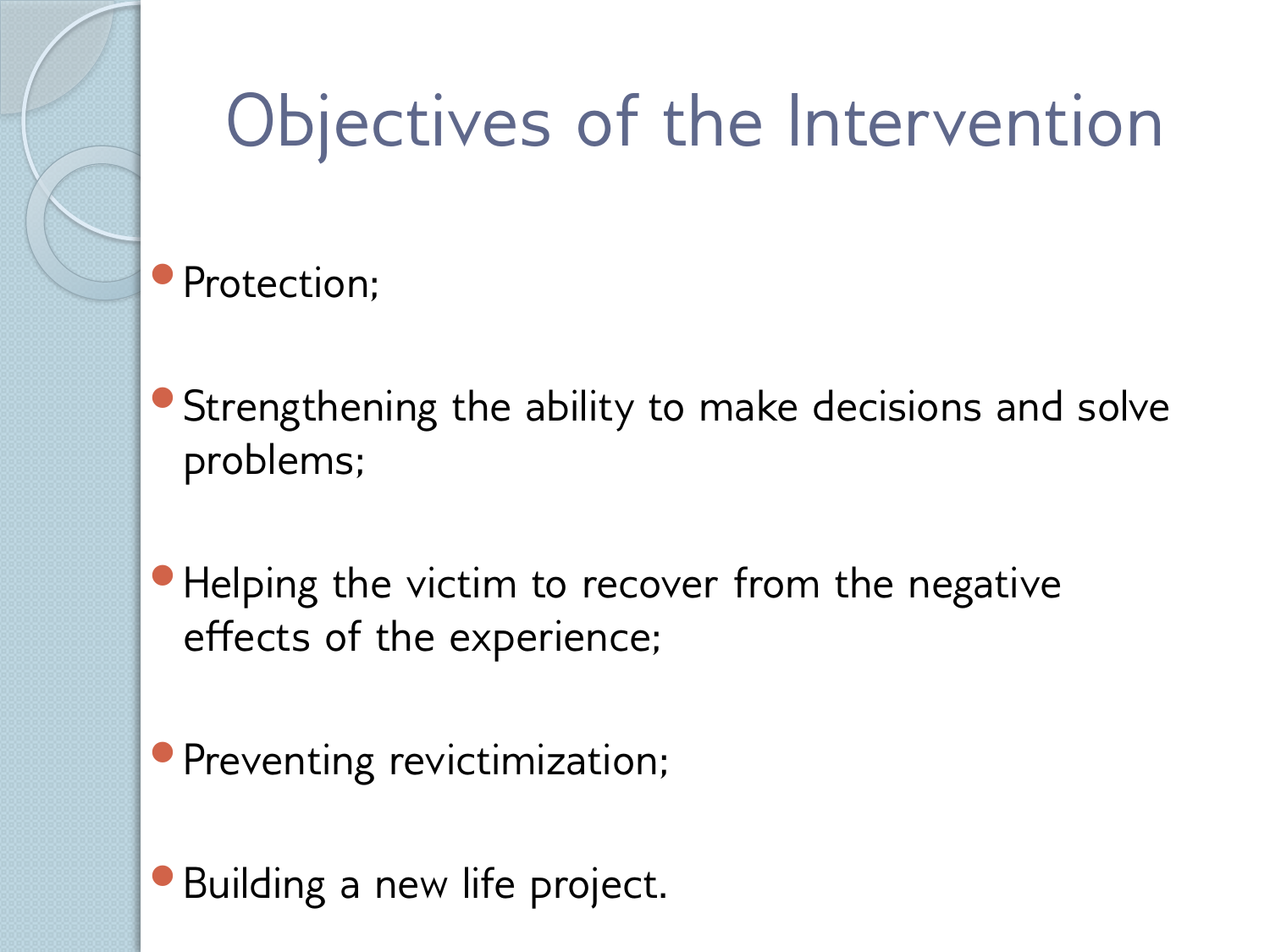

# Objectives of the Intervention
Protection;

Strengthening the ability to make decisions and solve problems;

Helping the victim to recover from the negative effects of the experience;

Preventing revictimization;

Building a new life project.